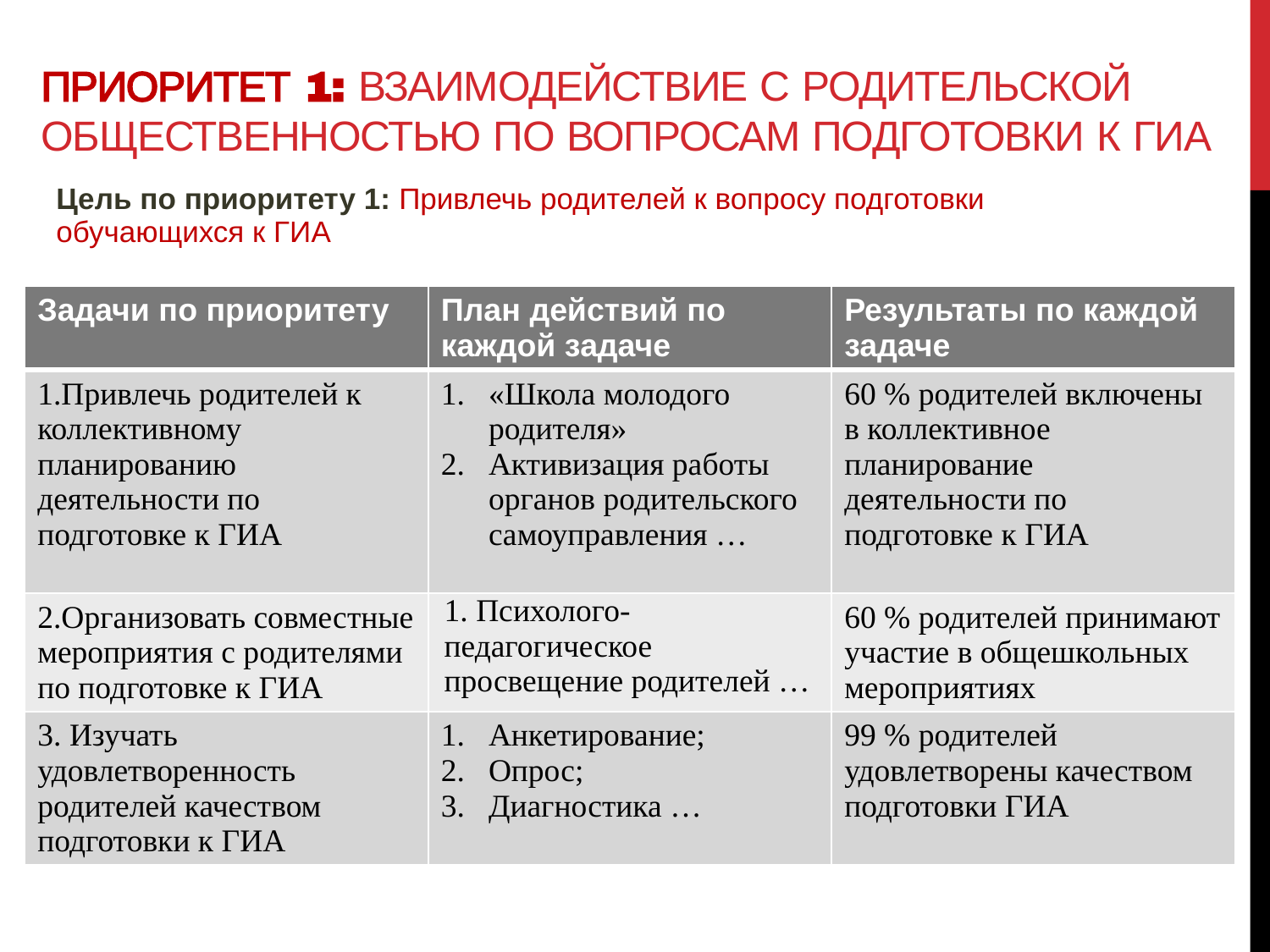

# Приоритет 1: взаимодействиЕ с родительской общественностью по вопросам подготовки к ГИА
Цель по приоритету 1: Привлечь родителей к вопросу подготовки обучающихся к ГИА

| Задачи по приоритету | План действий по каждой задаче | Результаты по каждой задаче |
| --- | --- | --- |
| 1.Привлечь родителей к коллективному планированию деятельности по подготовке к ГИА | «Школа молодого родителя» Активизация работы органов родительского самоуправления … | 60 % родителей включены в коллективное планирование деятельности по подготовке к ГИА |
| 2.Организовать совместные мероприятия с родителями по подготовке к ГИА | 1. Психолого-педагогическое просвещение родителей … | 60 % родителей принимают участие в общешкольных мероприятиях |
| 3. Изучать удовлетворенность родителей качеством подготовки к ГИА | Анкетирование; Опрос; Диагностика … | 99 % родителей удовлетворены качеством подготовки ГИА |